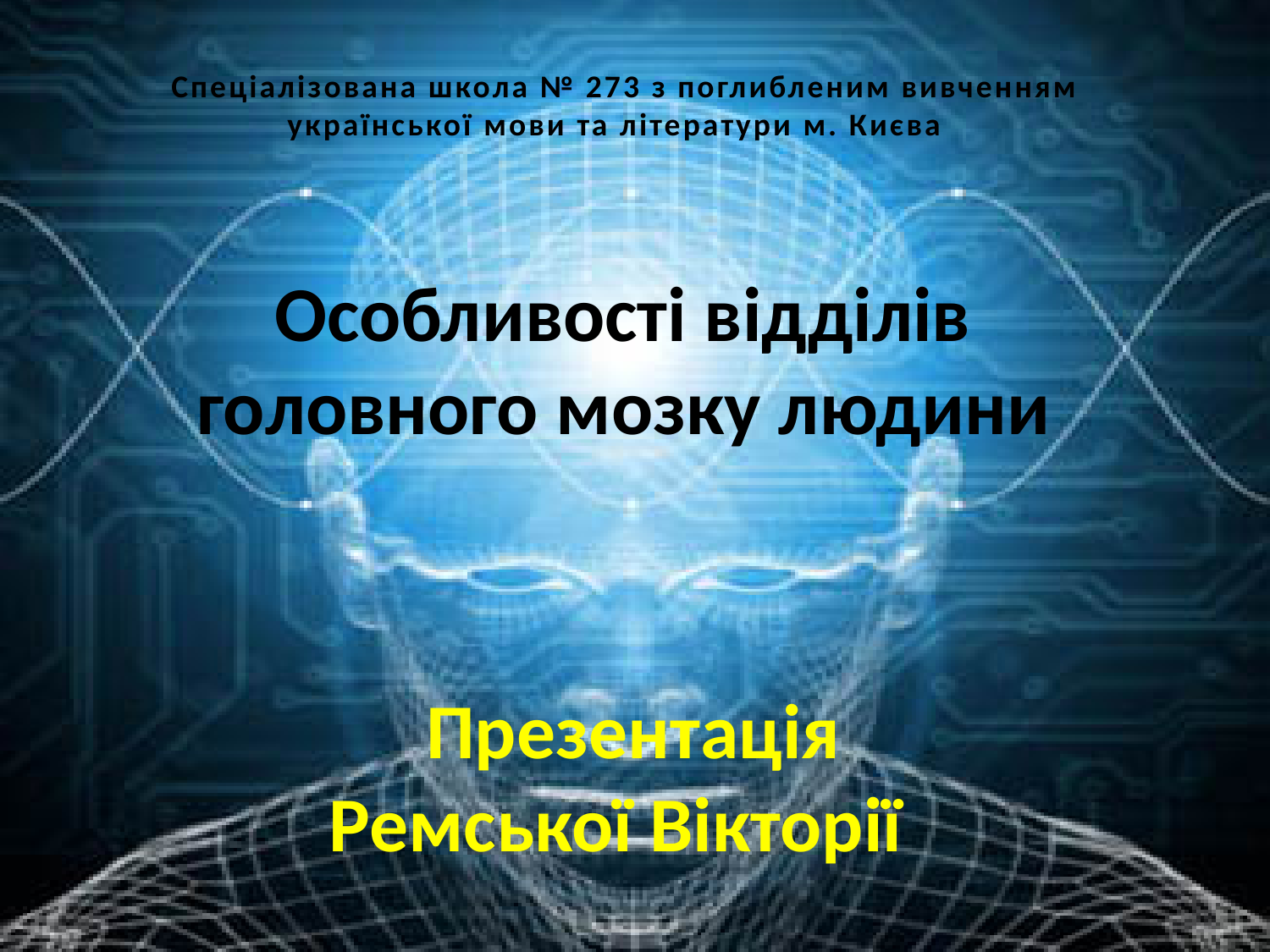

Спеціалізована школа № 273 з поглибленим вивченням
української мови та літератури м. Києва
  Особливості відділів
 головного мозку людини
Презентація
Ремської Вікторії